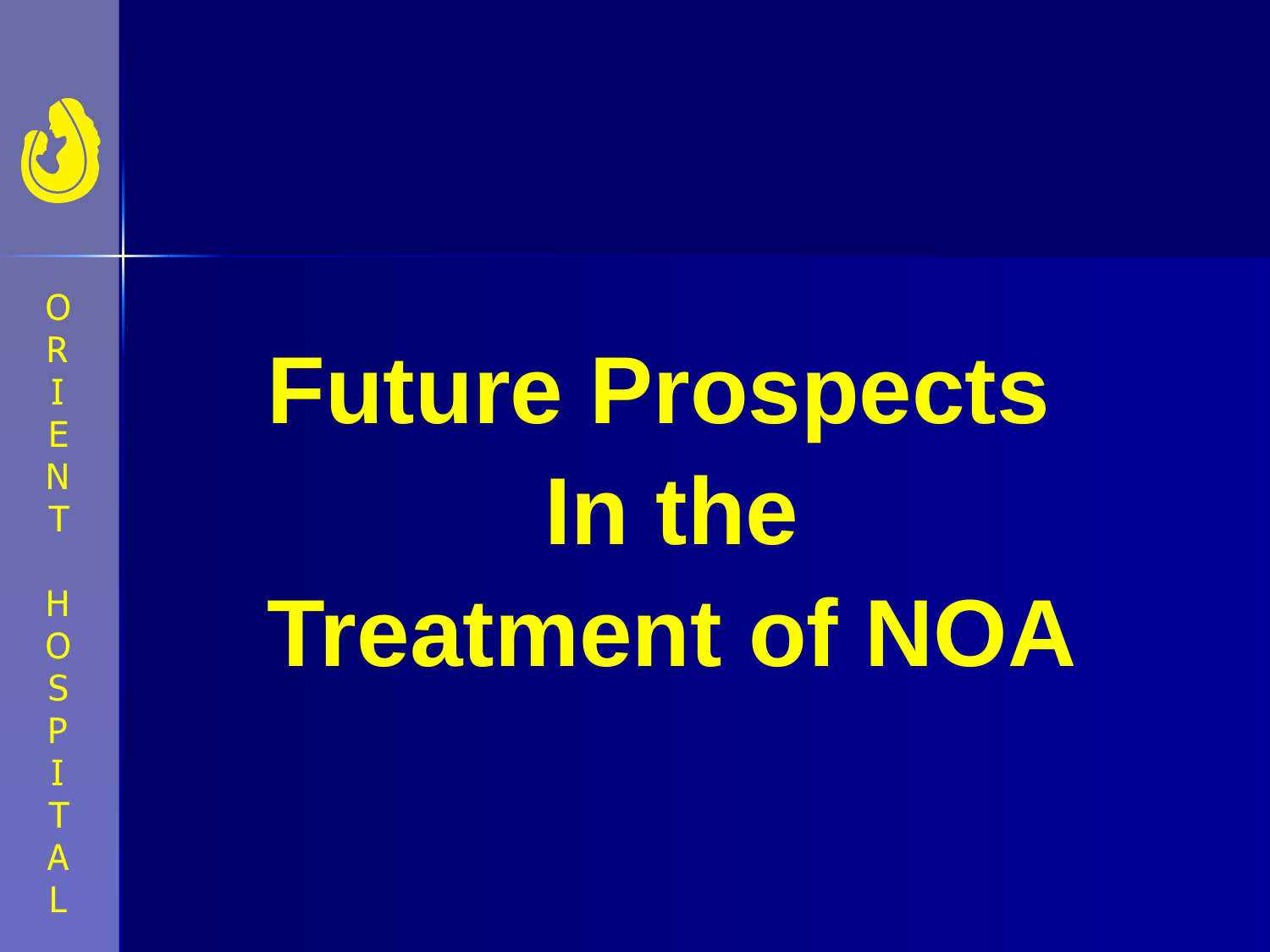

Future Prospects
In the
Treatment of NOA